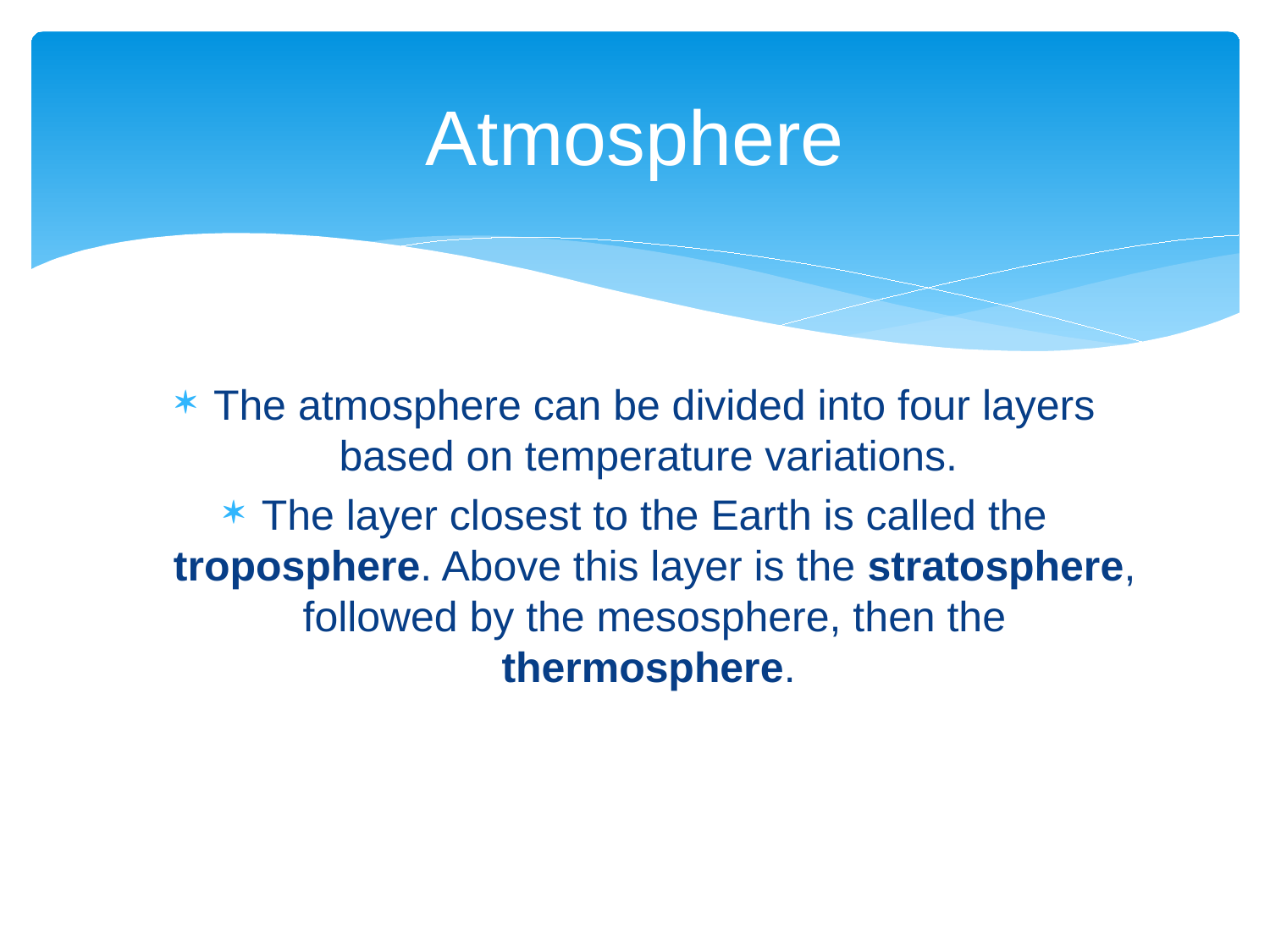

# Atmosphere
The atmosphere can be divided into four layers based on temperature variations.
The layer closest to the Earth is called the troposphere. Above this layer is the stratosphere, followed by the mesosphere, then the thermosphere.